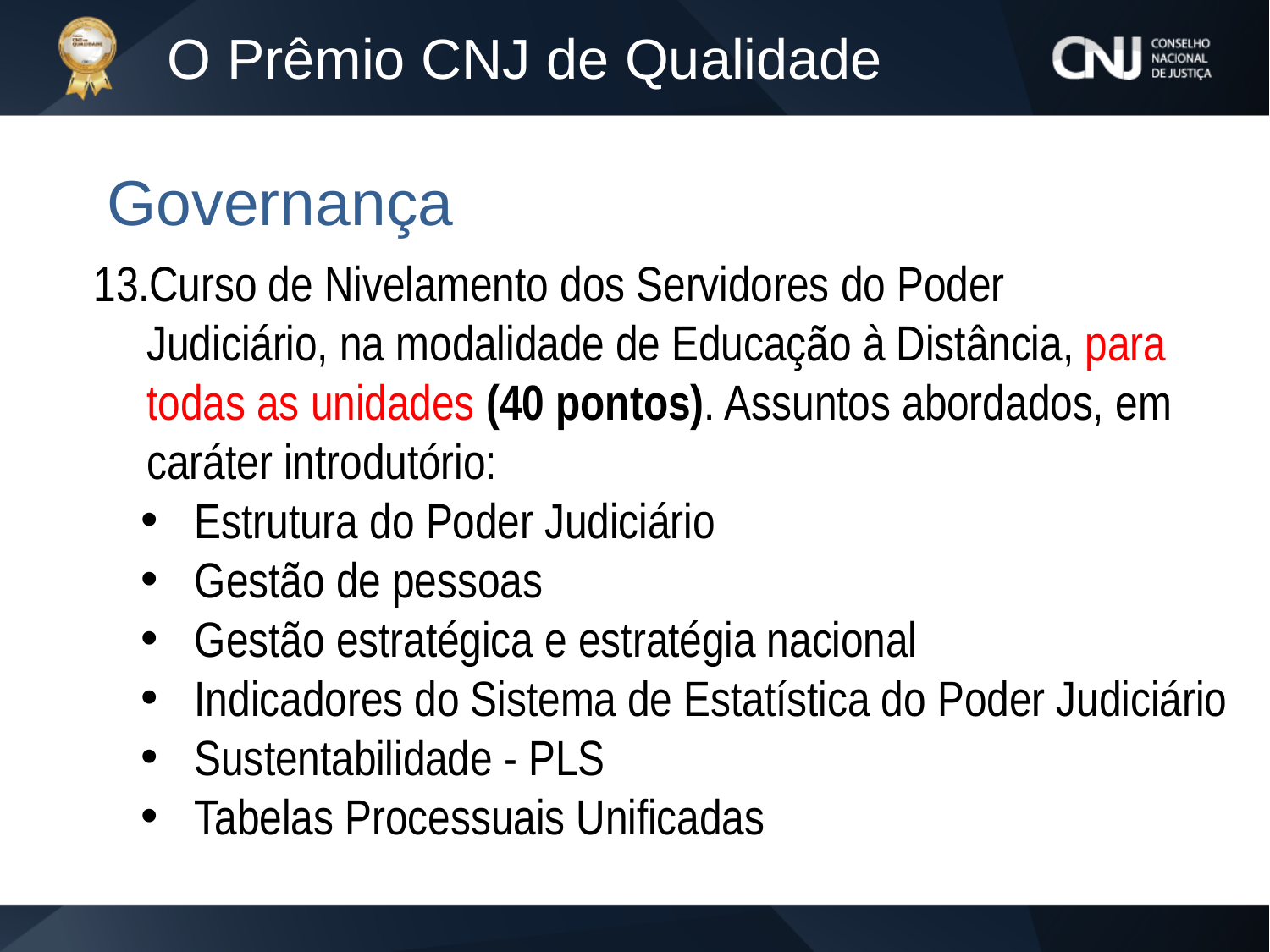

O Prêmio CNJ de Qualidade
Governança
Curso de Nivelamento dos Servidores do Poder Judiciário, na modalidade de Educação à Distância, para todas as unidades (40 pontos). Assuntos abordados, em caráter introdutório:
Estrutura do Poder Judiciário
Gestão de pessoas
Gestão estratégica e estratégia nacional
Indicadores do Sistema de Estatística do Poder Judiciário
Sustentabilidade - PLS
Tabelas Processuais Unificadas